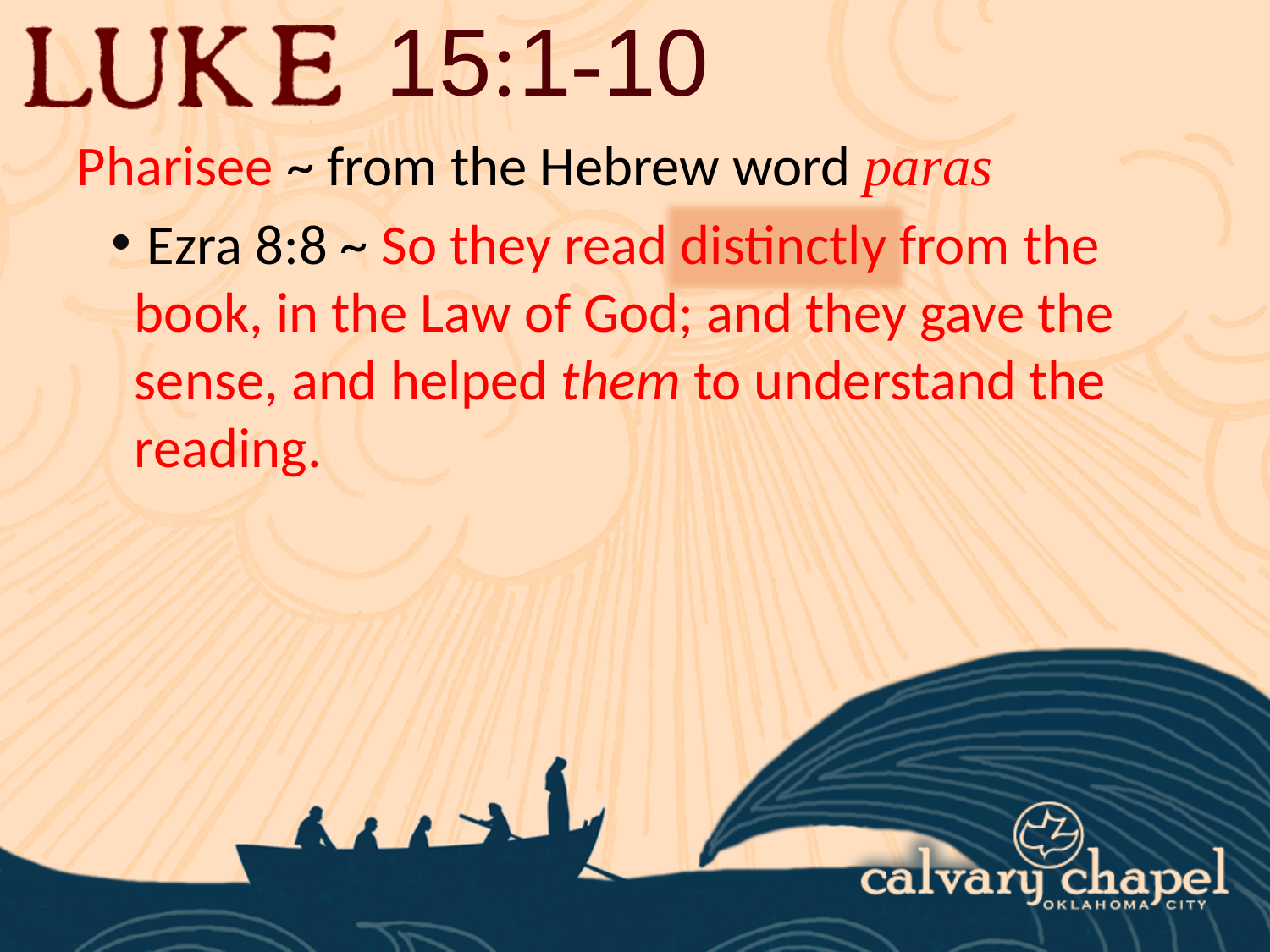

15:1-10
Pharisee ~ from the Hebrew word paras

 Ezra 8:8 ~ So they read distinctly from the book, in the Law of God; and they gave the sense, and helped them to understand the reading.